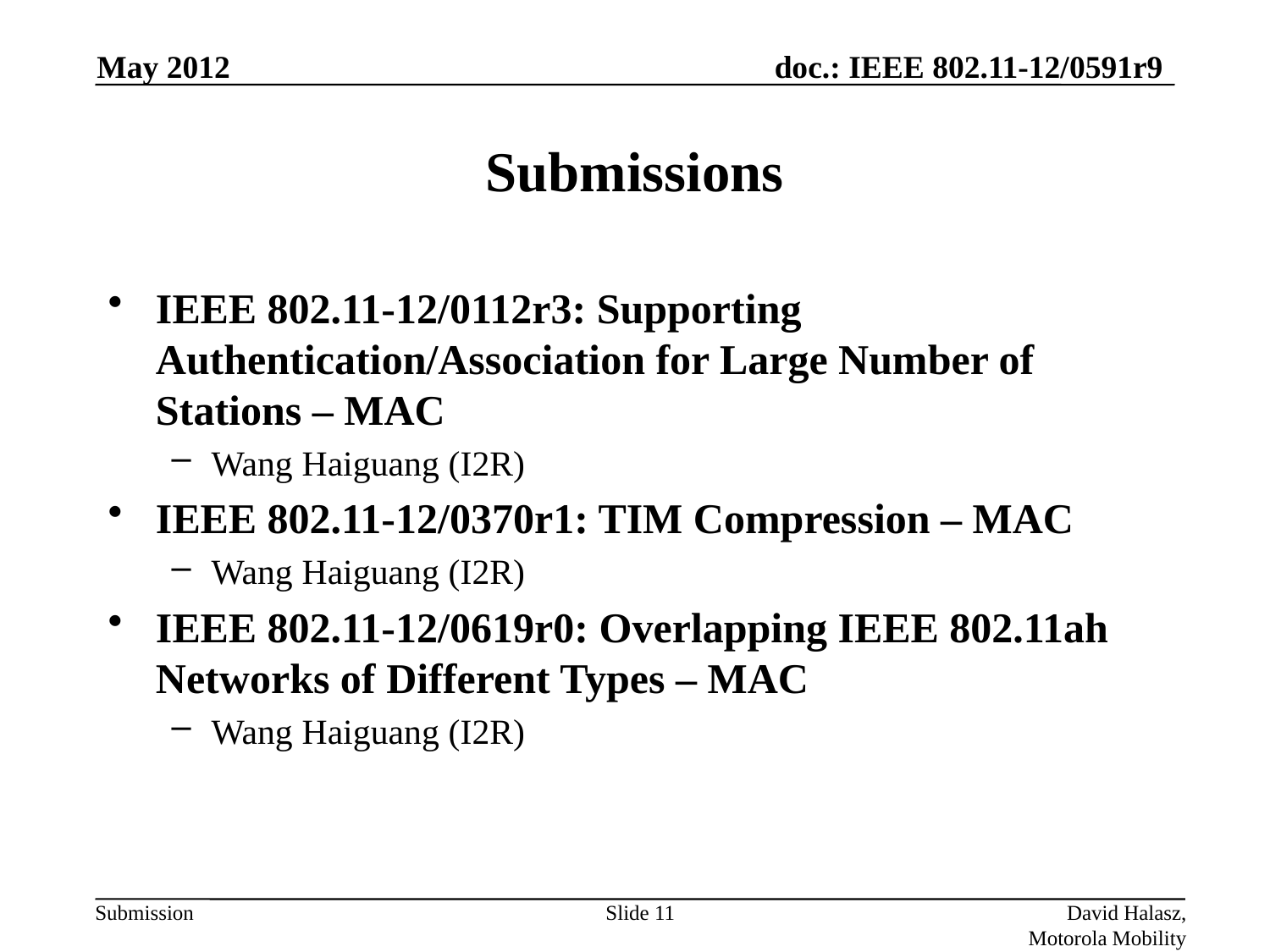

May 2012
# Submissions
IEEE 802.11-12/0112r3: Supporting Authentication/Association for Large Number of Stations – MAC
Wang Haiguang (I2R)
IEEE 802.11-12/0370r1: TIM Compression – MAC
Wang Haiguang (I2R)
IEEE 802.11-12/0619r0: Overlapping IEEE 802.11ah Networks of Different Types – MAC
Wang Haiguang (I2R)
Slide 11
David Halasz, Motorola Mobility